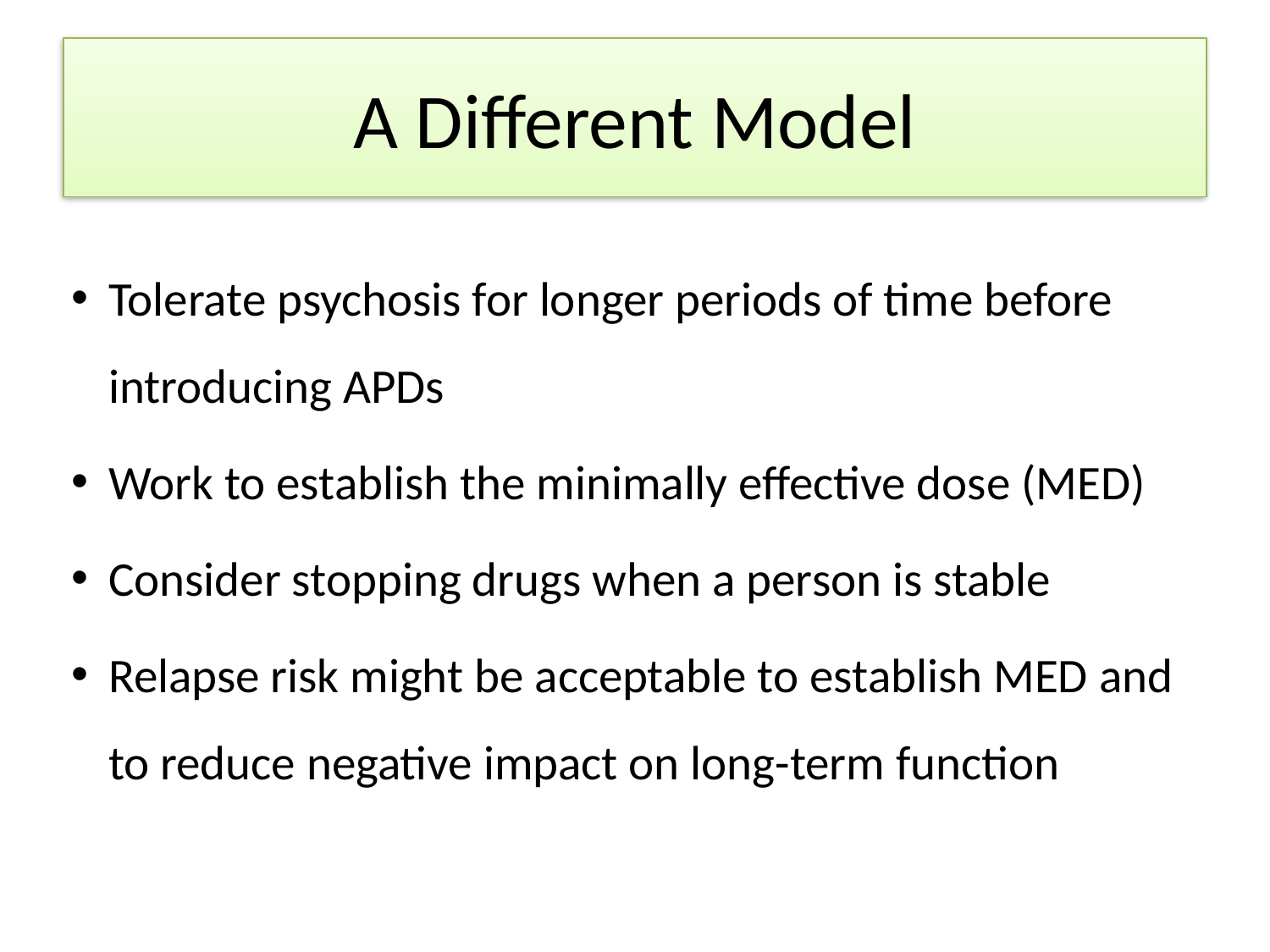

# A Different Model
Tolerate psychosis for longer periods of time before introducing APDs
Work to establish the minimally effective dose (MED)
Consider stopping drugs when a person is stable
Relapse risk might be acceptable to establish MED and to reduce negative impact on long-term function